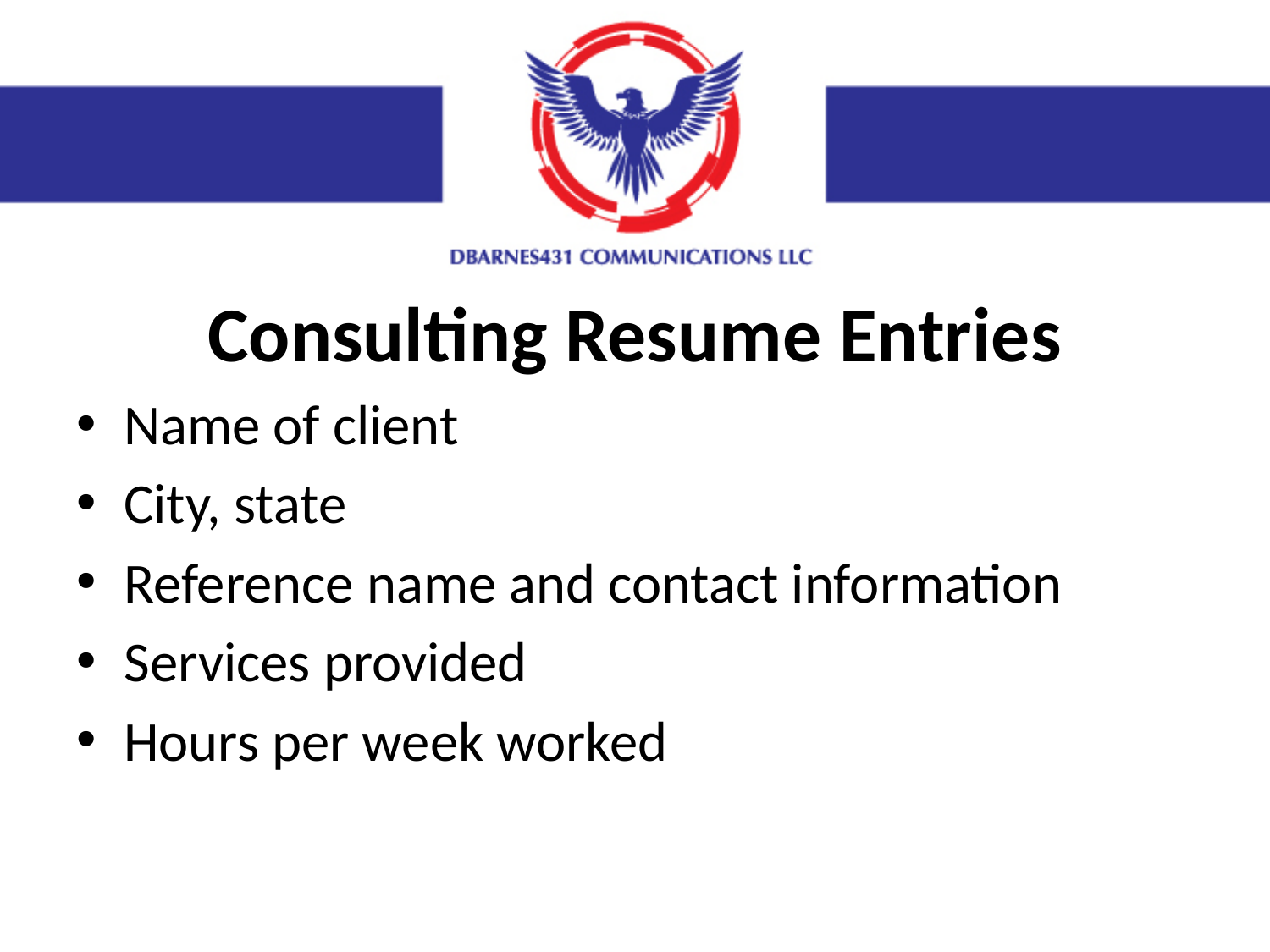

#
Consulting Resume Entries
Name of client
City, state
Reference name and contact information
Services provided
Hours per week worked